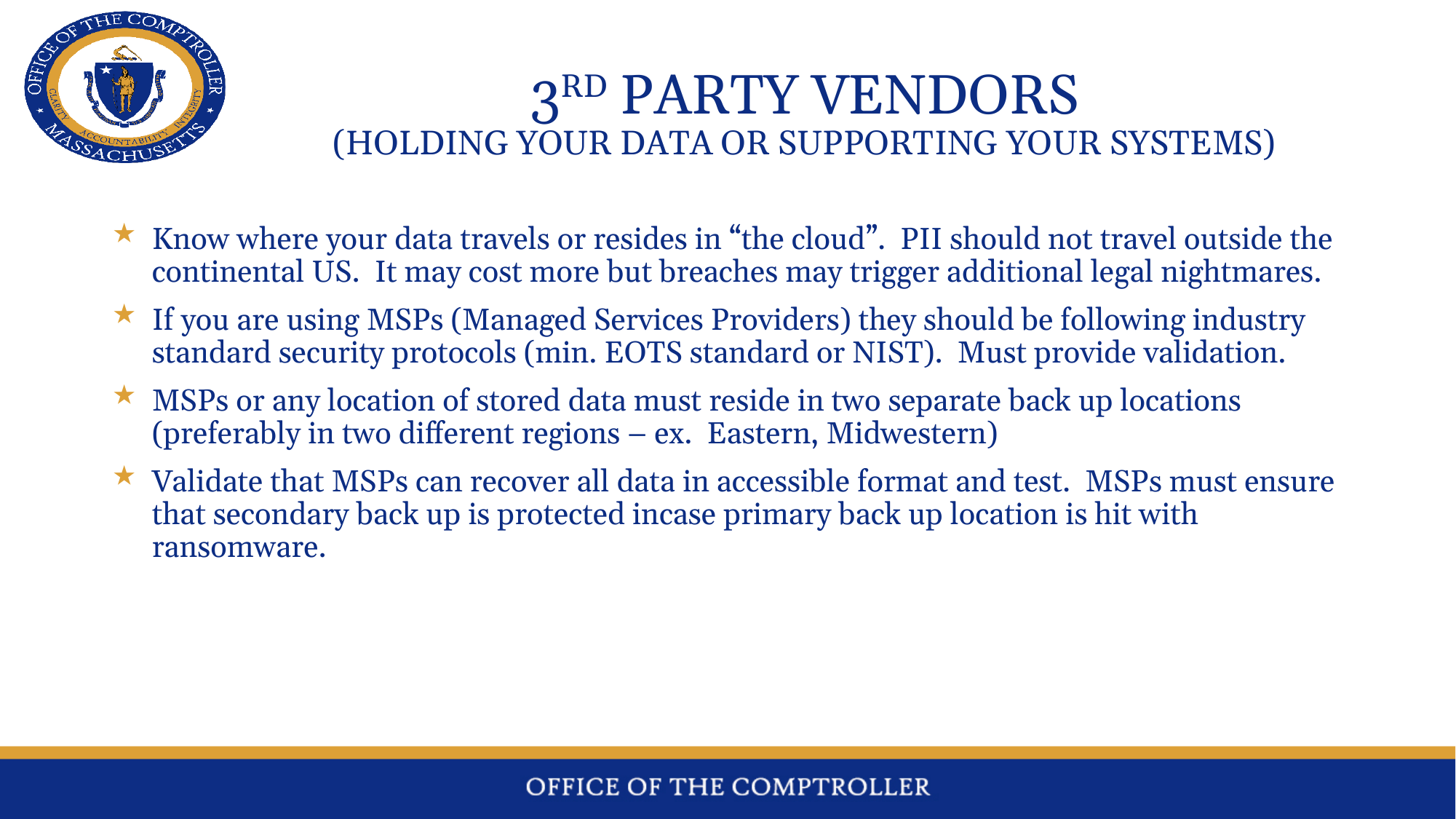

# 3rd Party Vendors (Holding your data or supporting your systems)
Know where your data travels or resides in “the cloud”.  PII should not travel outside the continental US.  It may cost more but breaches may trigger additional legal nightmares.
If you are using MSPs (Managed Services Providers) they should be following industry standard security protocols (min. EOTS standard or NIST).  Must provide validation.
MSPs or any location of stored data must reside in two separate back up locations (preferably in two different regions – ex.  Eastern, Midwestern)
Validate that MSPs can recover all data in accessible format and test.  MSPs must ensure that secondary back up is protected incase primary back up location is hit with ransomware.